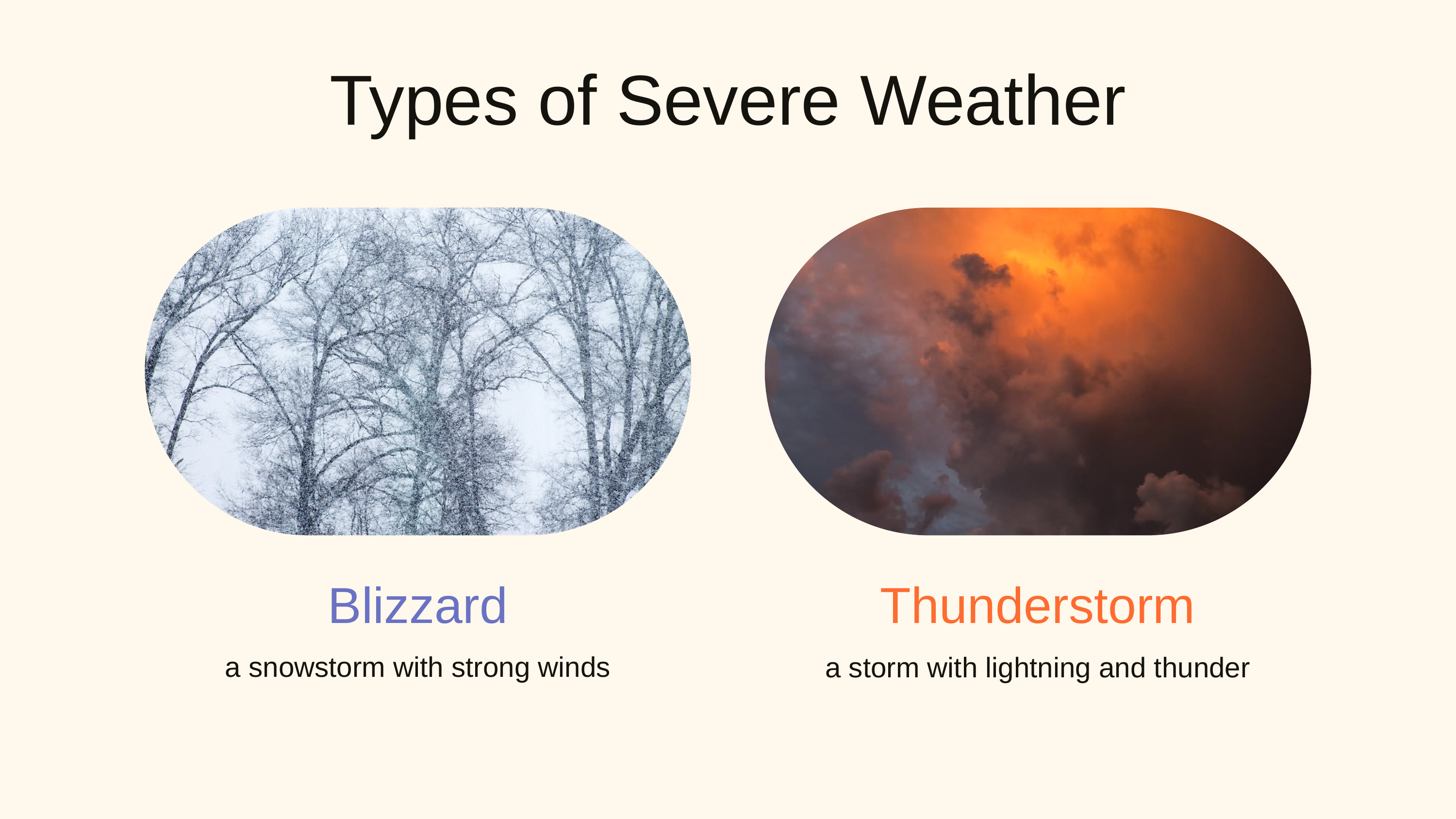

Types of Severe Weather

Blizzard
a snowstorm with strong winds
Thunderstorm
a storm with lightning and thunder